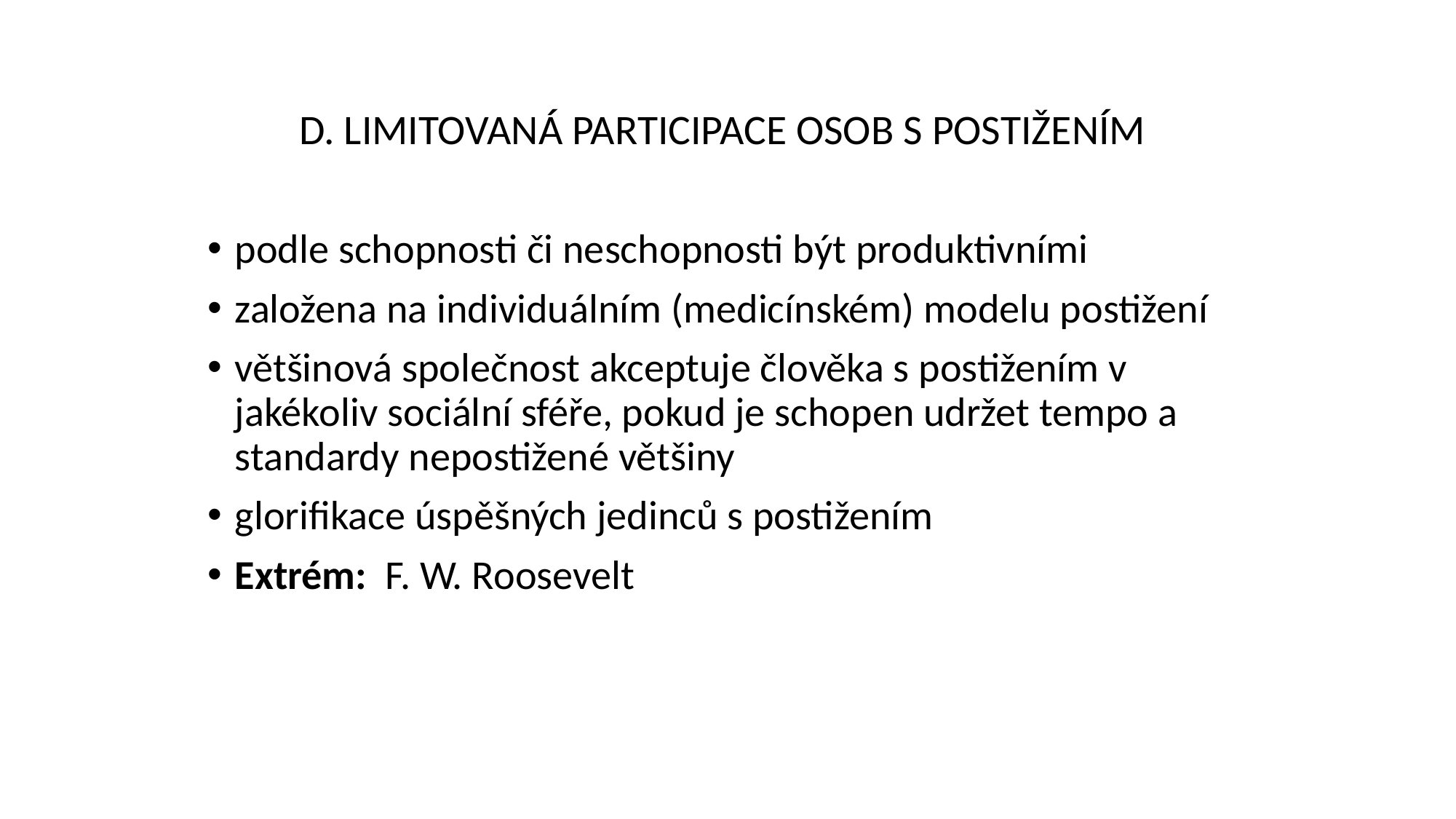

# D. Limitovaná participace osob s postižením
podle schopnosti či neschopnosti být produktivními
založena na individuálním (medicínském) modelu postižení
většinová společnost akceptuje člověka s postižením v jakékoliv sociální sféře, pokud je schopen udržet tempo a standardy nepostižené většiny
glorifikace úspěšných jedinců s postižením
Extrém:  F. W. Roosevelt